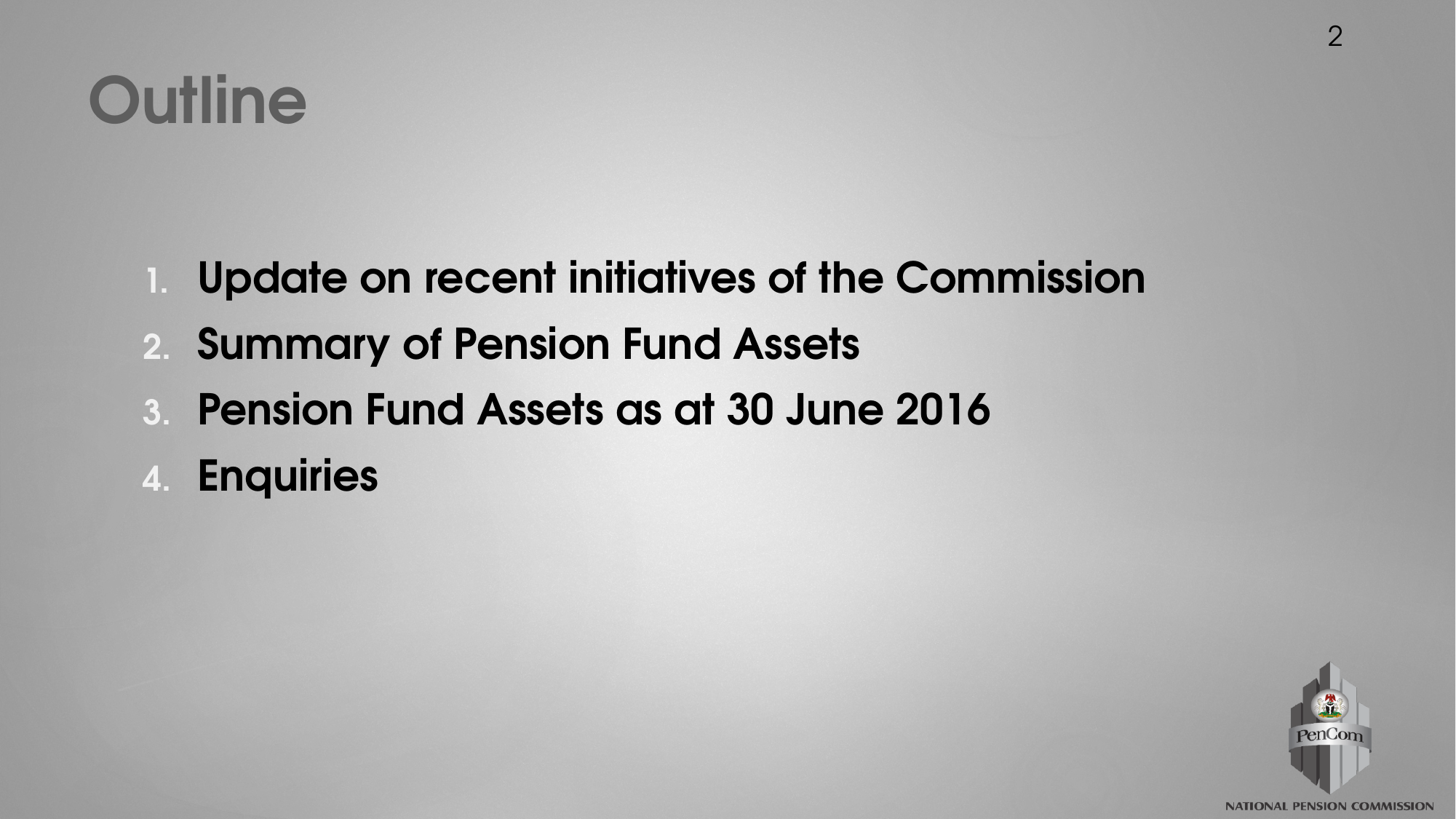

# Outline
Update on recent initiatives of the Commission
Summary of Pension Fund Assets
Pension Fund Assets as at 30 June 2016
Enquiries